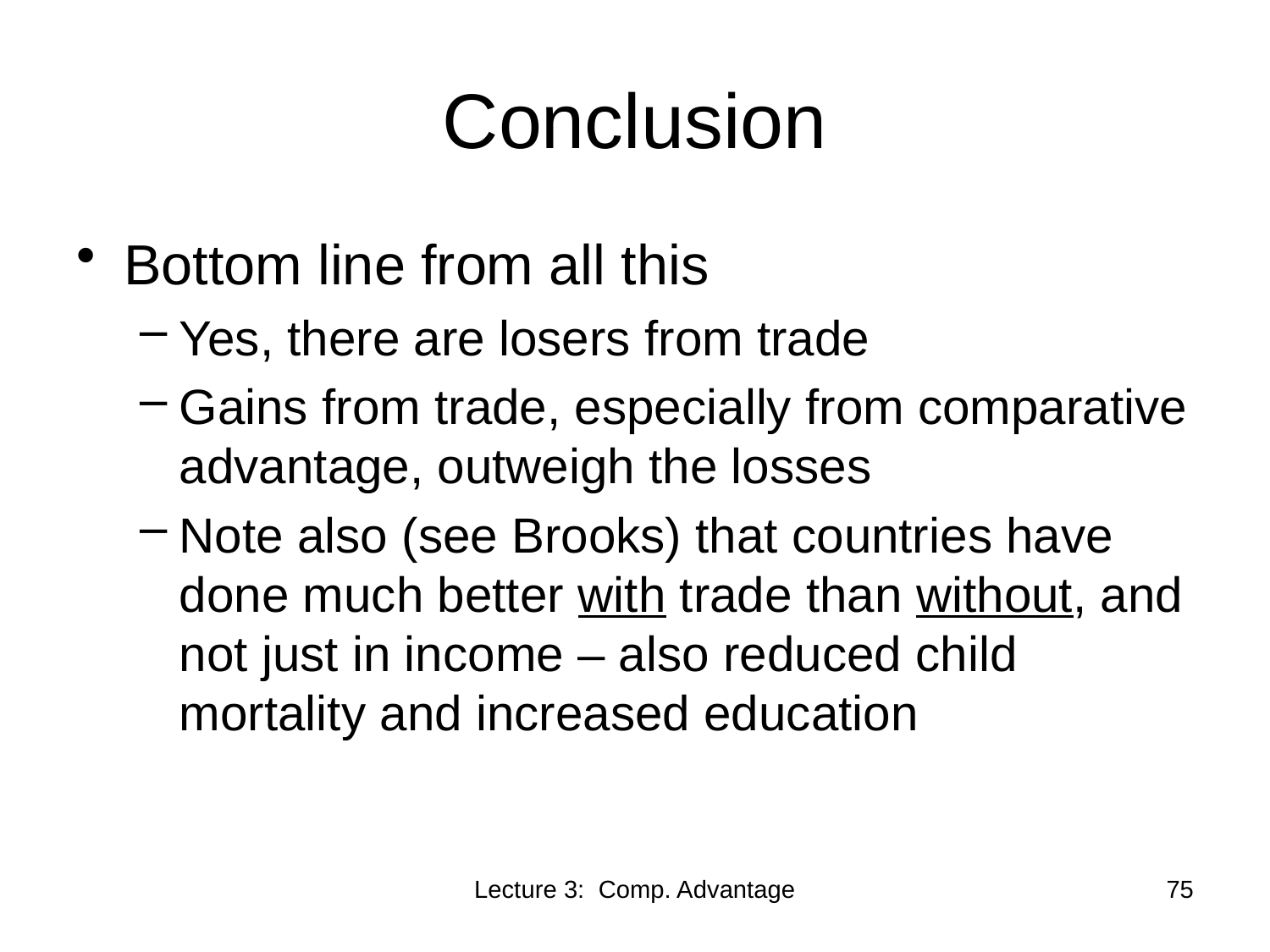

# Conclusion
Bottom line from all this
Yes, there are losers from trade
Gains from trade, especially from comparative advantage, outweigh the losses
Note also (see Brooks) that countries have done much better with trade than without, and not just in income – also reduced child mortality and increased education
Lecture 3:  Comp. Advantage
75